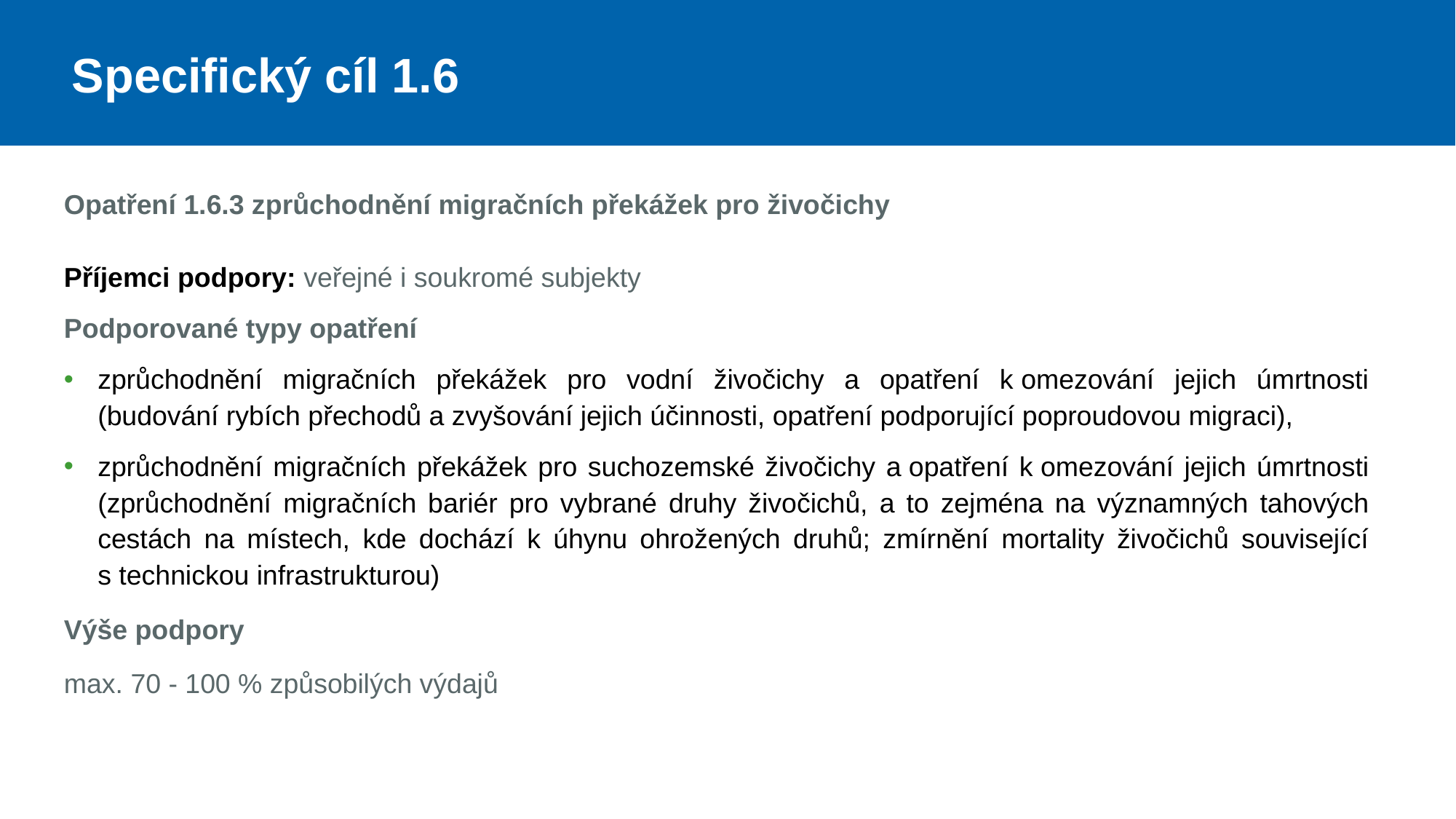

Specifický cíl 1.6
Opatření 1.6.3 zprůchodnění migračních překážek pro živočichy
Příjemci podpory: veřejné i soukromé subjekty
Podporované typy opatření
zprůchodnění migračních překážek pro vodní živočichy a opatření k omezování jejich úmrtnosti (budování rybích přechodů a zvyšování jejich účinnosti, opatření podporující poproudovou migraci),
zprůchodnění migračních překážek pro suchozemské živočichy a opatření k omezování jejich úmrtnosti (zprůchodnění migračních bariér pro vybrané druhy živočichů, a to zejména na významných tahových cestách na místech, kde dochází k úhynu ohrožených druhů; zmírnění mortality živočichů související s technickou infrastrukturou)
Výše podpory
max. 70 - 100 % způsobilých výdajů